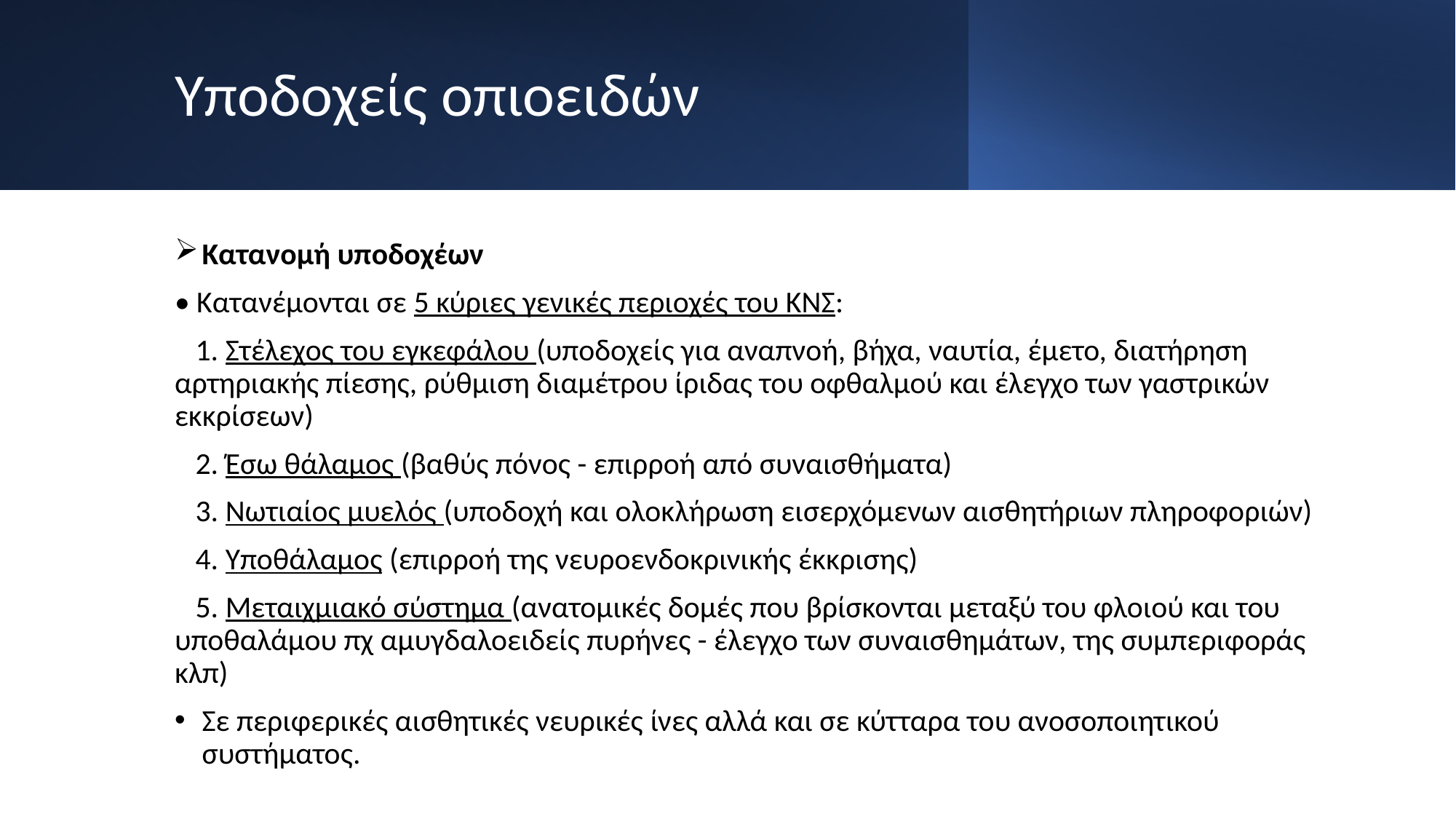

# Υποδοχείς οπιοειδών
Κατανομή υποδοχέων
• Κατανέμονται σε 5 κύριες γενικές περιοχές του ΚΝΣ:
   1. Στέλεχος του εγκεφάλου (υποδοχείς για αναπνοή, βήχα, ναυτία, έμετο, διατήρηση αρτηριακής πίεσης, ρύθμιση διαμέτρου ίριδας του οφθαλμού και έλεγχο των γαστρικών εκκρίσεων)
   2. Έσω θάλαμος (βαθύς πόνος - επιρροή από συναισθήματα)
   3. Νωτιαίος μυελός (υποδοχή και ολοκλήρωση εισερχόμενων αισθητήριων πληροφοριών)
   4. Υποθάλαμος (επιρροή της νευροενδοκρινικής έκκρισης)
   5. Μεταιχμιακό σύστημα (ανατομικές δομές που βρίσκονται μεταξύ του φλοιού και του υποθαλάμου πχ αμυγδαλοειδείς πυρήνες - έλεγχο των συναισθημάτων, της συμπεριφοράς κλπ)
Σε περιφερικές αισθητικές νευρικές ίνες αλλά και σε κύτταρα του ανοσοποιητικού συστήματος.